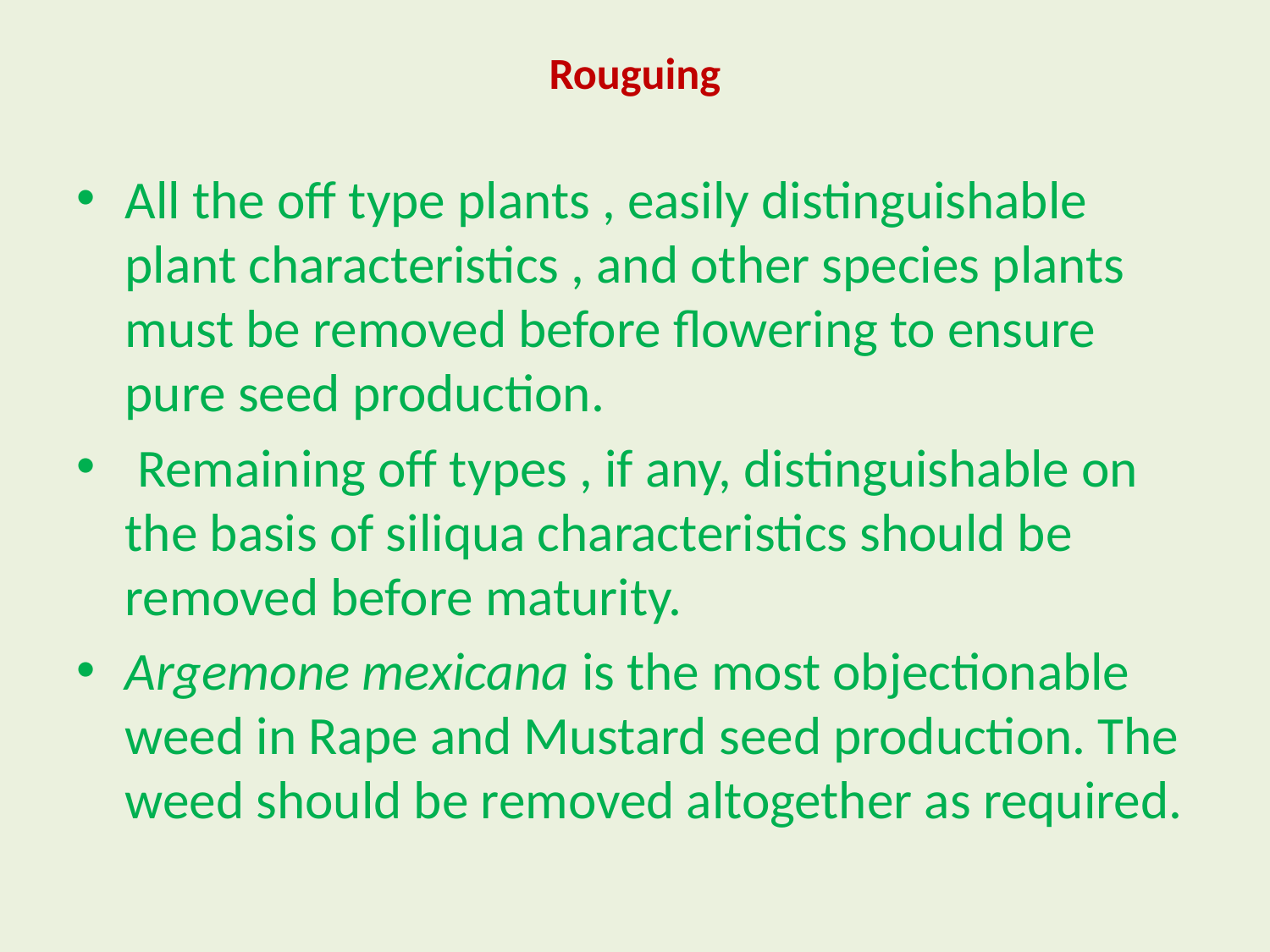

# Rouguing
All the off type plants , easily distinguishable plant characteristics , and other species plants must be removed before flowering to ensure pure seed production.
 Remaining off types , if any, distinguishable on the basis of siliqua characteristics should be removed before maturity.
Argemone mexicana is the most objectionable weed in Rape and Mustard seed production. The weed should be removed altogether as required.